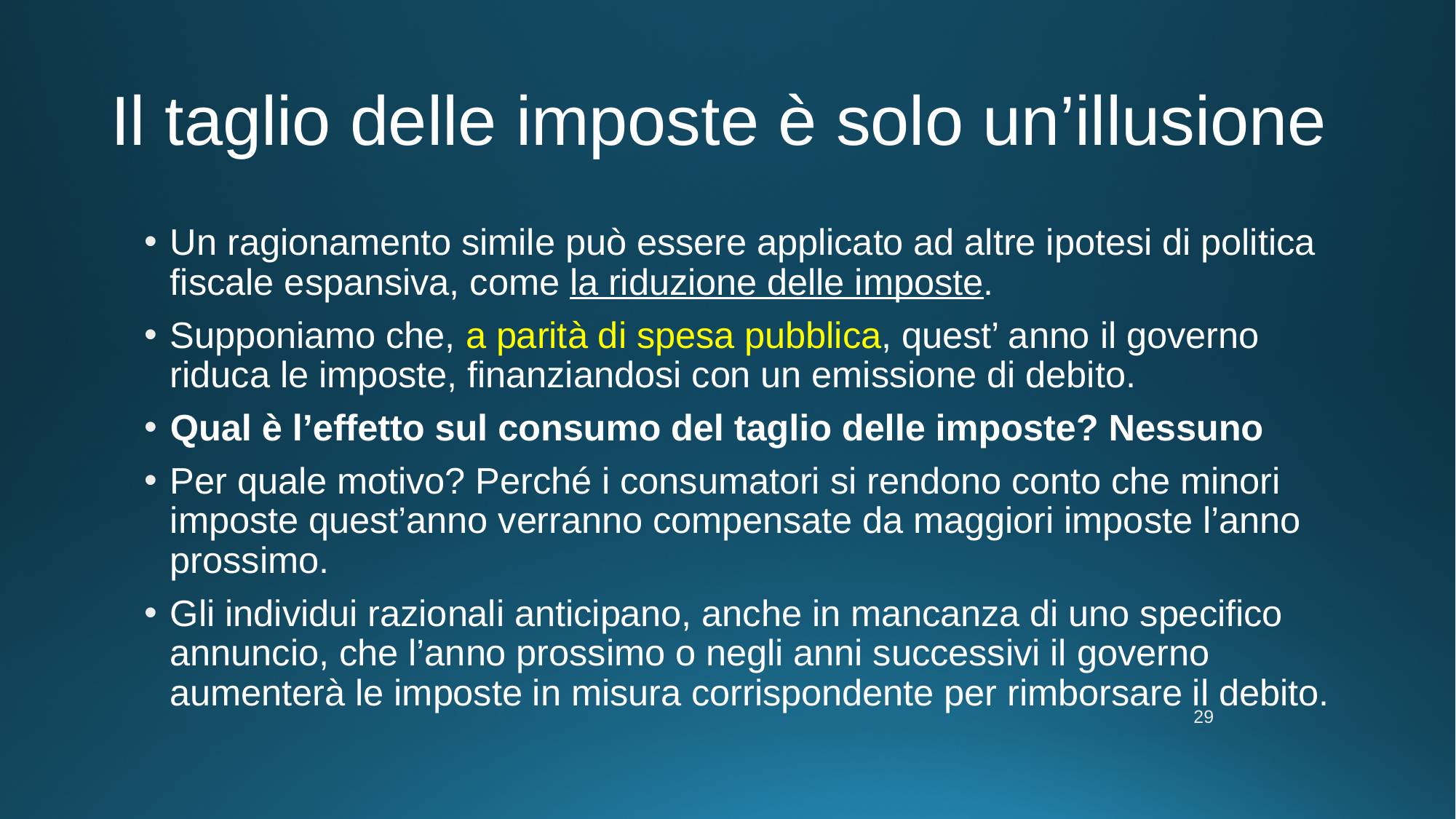

# Il taglio delle imposte è solo un’illusione
Un ragionamento simile può essere applicato ad altre ipotesi di politica fiscale espansiva, come la riduzione delle imposte.
Supponiamo che, a parità di spesa pubblica, quest’ anno il governo riduca le imposte, finanziandosi con un emissione di debito.
Qual è l’effetto sul consumo del taglio delle imposte? Nessuno
Per quale motivo? Perché i consumatori si rendono conto che minori imposte quest’anno verranno compensate da maggiori imposte l’anno prossimo.
Gli individui razionali anticipano, anche in mancanza di uno specifico annuncio, che l’anno prossimo o negli anni successivi il governo aumenterà le imposte in misura corrispondente per rimborsare il debito.

29